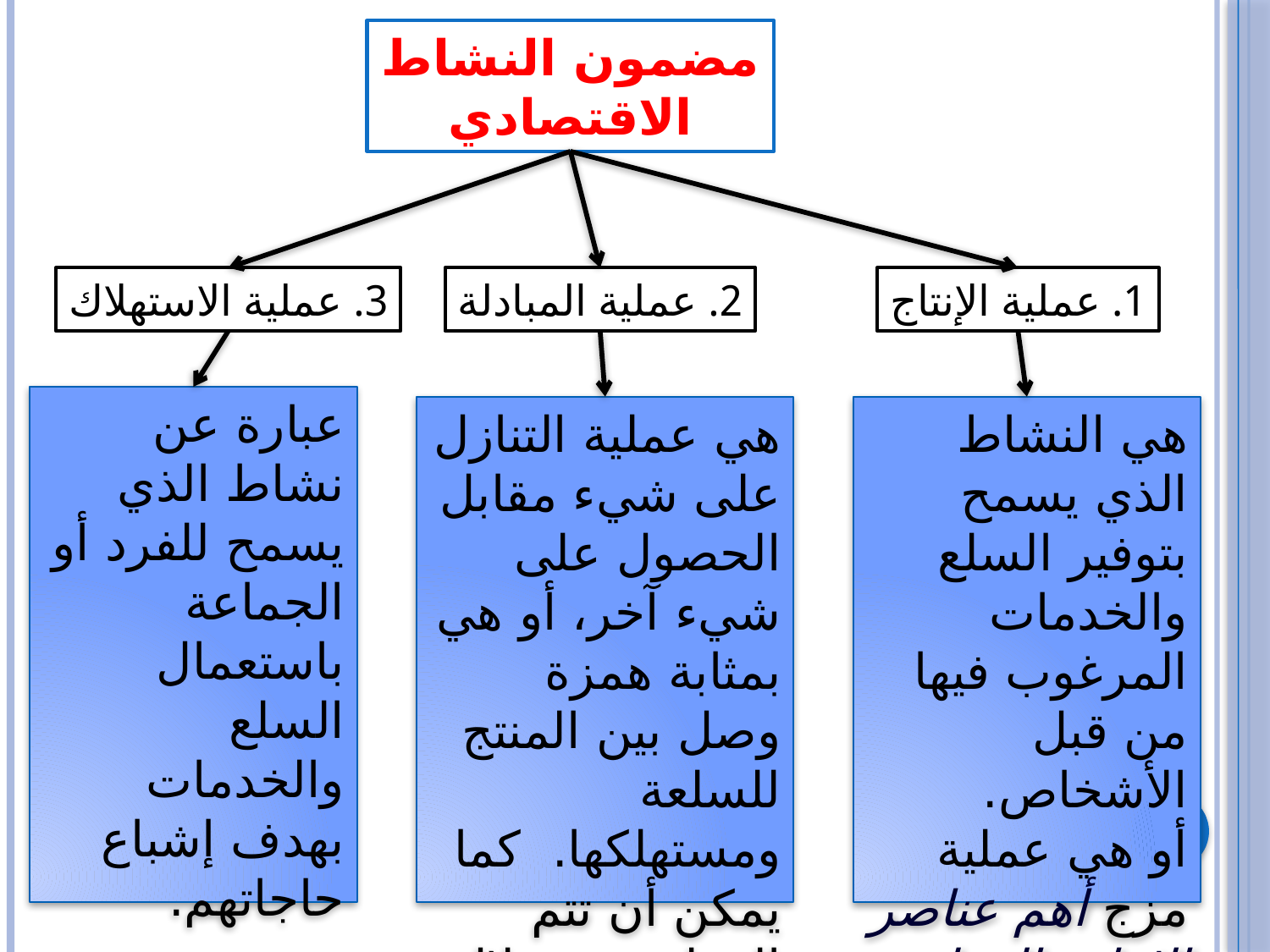

مضمون النشاط الاقتصادي
3. عملية الاستهلاك
2. عملية المبادلة
1. عملية الإنتاج
عبارة عن نشاط الذي يسمح للفرد أو الجماعة باستعمال السلع والخدمات بهدف إشباع حاجاتهم.
هي عملية التنازل على شيء مقابل الحصول على شيء آخر، أو هي بمثابة همزة وصل بين المنتج للسلعة ومستهلكها.  كما يمكن أن تتم العملية من خلال وسطاء ( تجار الجملة والتجزئة).
هي النشاط الذي يسمح بتوفير السلع والخدمات المرغوب فيها من قبل الأشخاص.
أو هي عملية مزج أهم عناصر الإنتاج: العمل – رأس المال – الأرض –التنظيم.